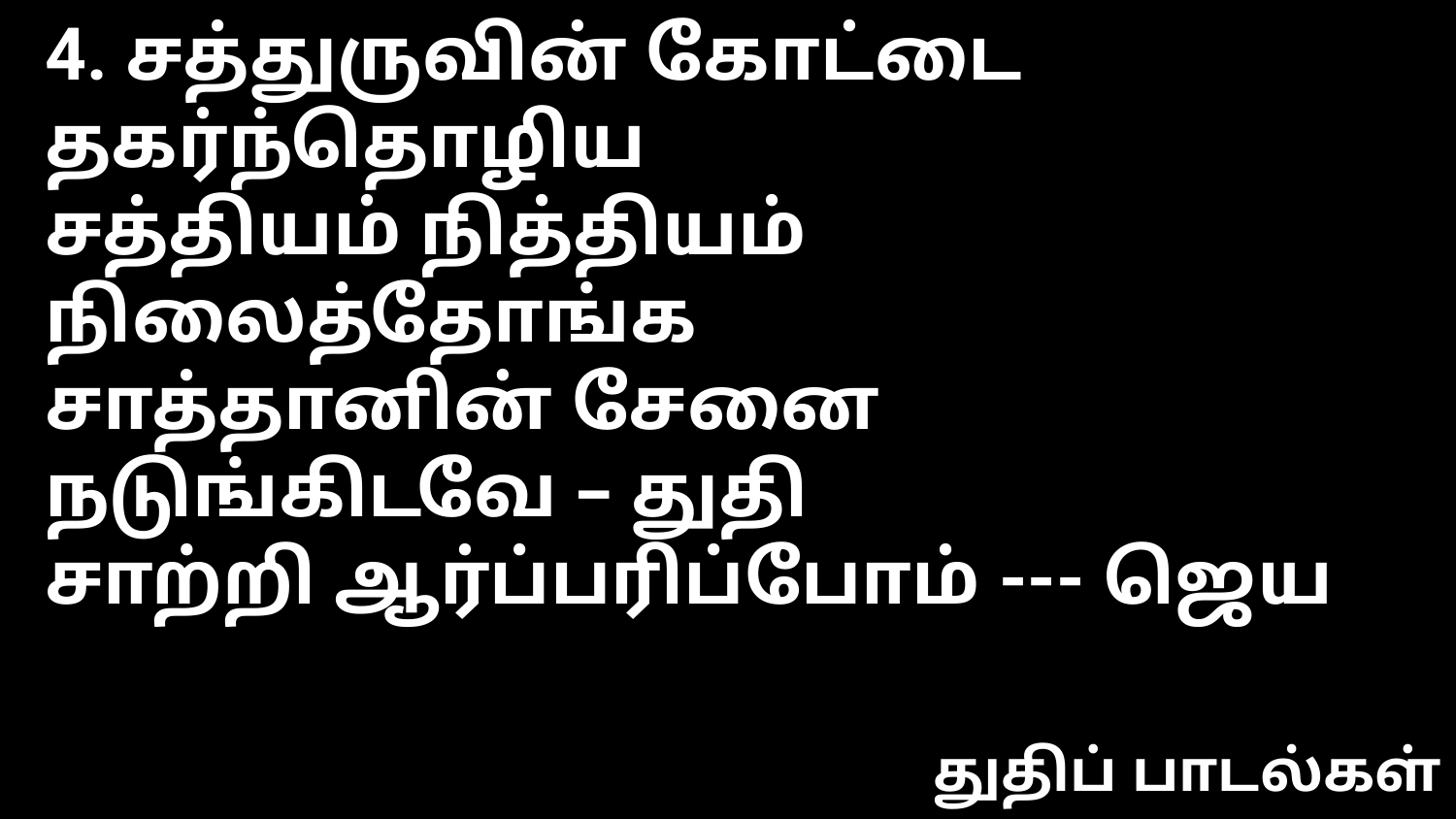

4. சத்துருவின் கோட்டை தகர்ந்தொழிய
சத்தியம் நித்தியம் நிலைத்தோங்க
சாத்தானின் சேனை நடுங்கிடவே – துதி
சாற்றி ஆர்ப்பரிப்போம் --- ஜெய

துதிப் பாடல்கள்